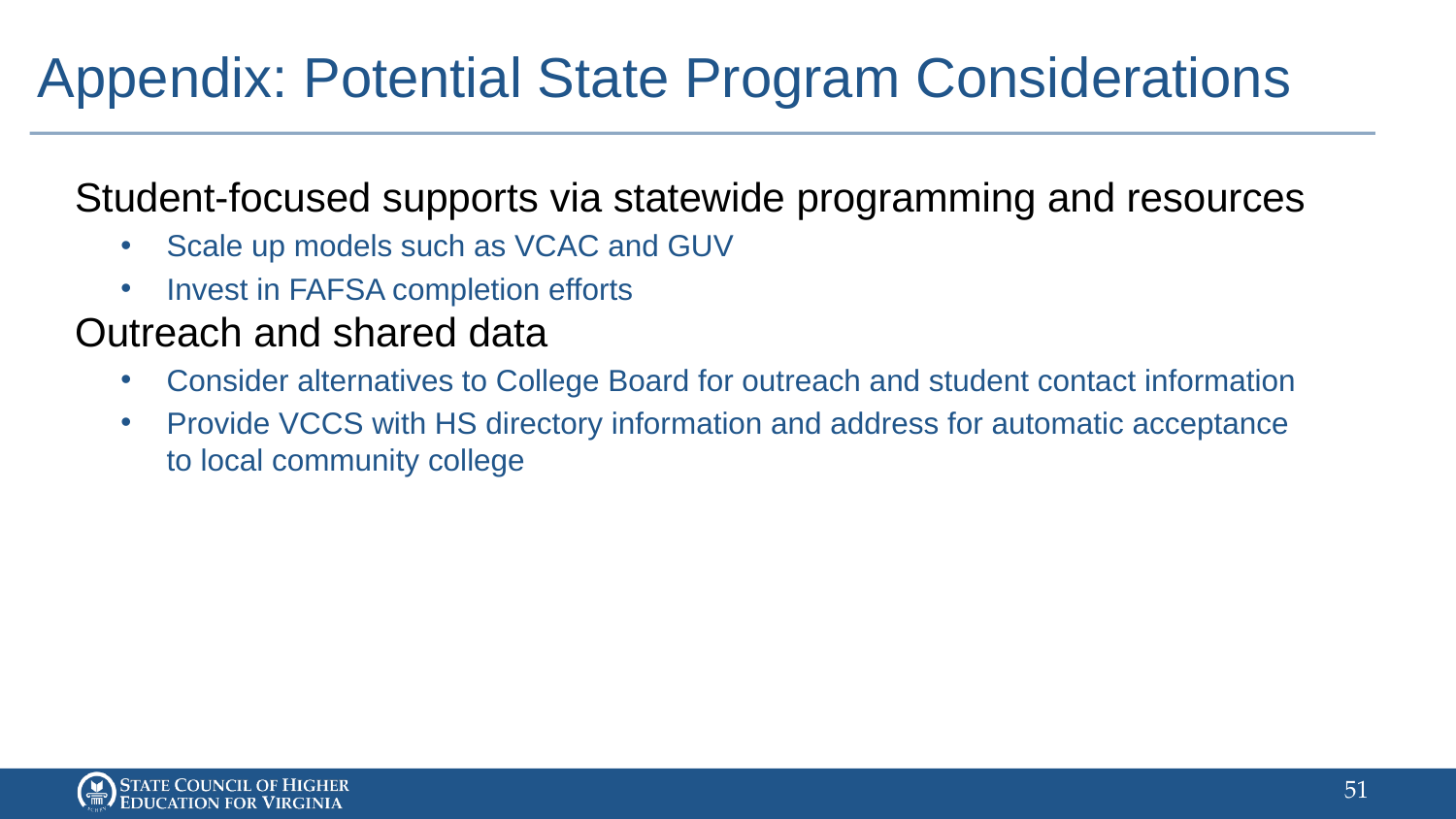

# Appendix: Potential State Program Considerations
Student-focused supports via statewide programming and resources
Scale up models such as VCAC and GUV
Invest in FAFSA completion efforts
Outreach and shared data
Consider alternatives to College Board for outreach and student contact information
Provide VCCS with HS directory information and address for automatic acceptance to local community college

51